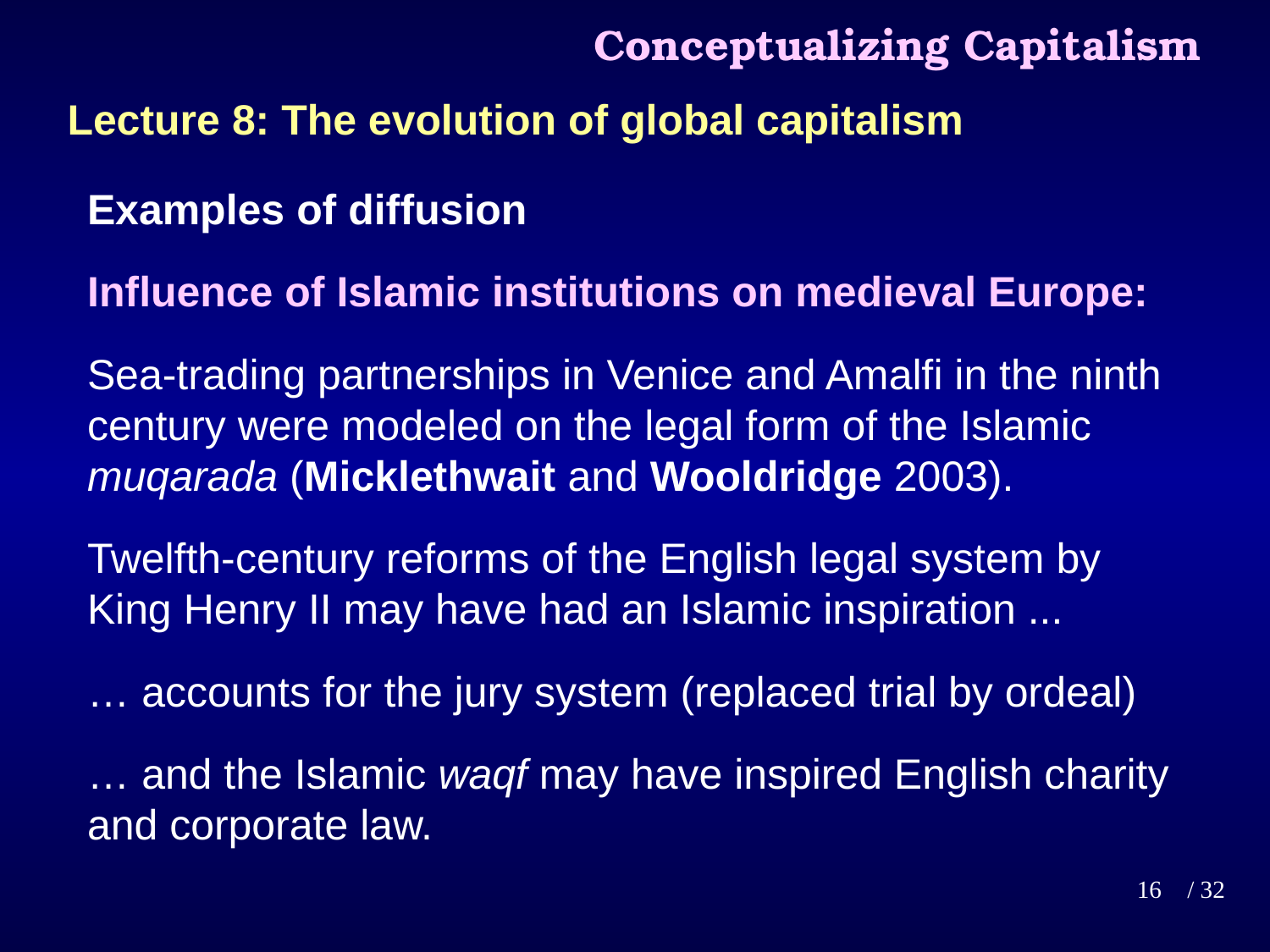

# Conceptualizing Capitalism
Lecture 8: The evolution of global capitalism
Examples of diffusion
Influence of Islamic institutions on medieval Europe:
Sea-trading partnerships in Venice and Amalfi in the ninth century were modeled on the legal form of the Islamic muqarada (Micklethwait and Wooldridge 2003).
Twelfth-century reforms of the English legal system by King Henry II may have had an Islamic inspiration ...
… accounts for the jury system (replaced trial by ordeal)
… and the Islamic waqf may have inspired English charity and corporate law.
16
/ 32